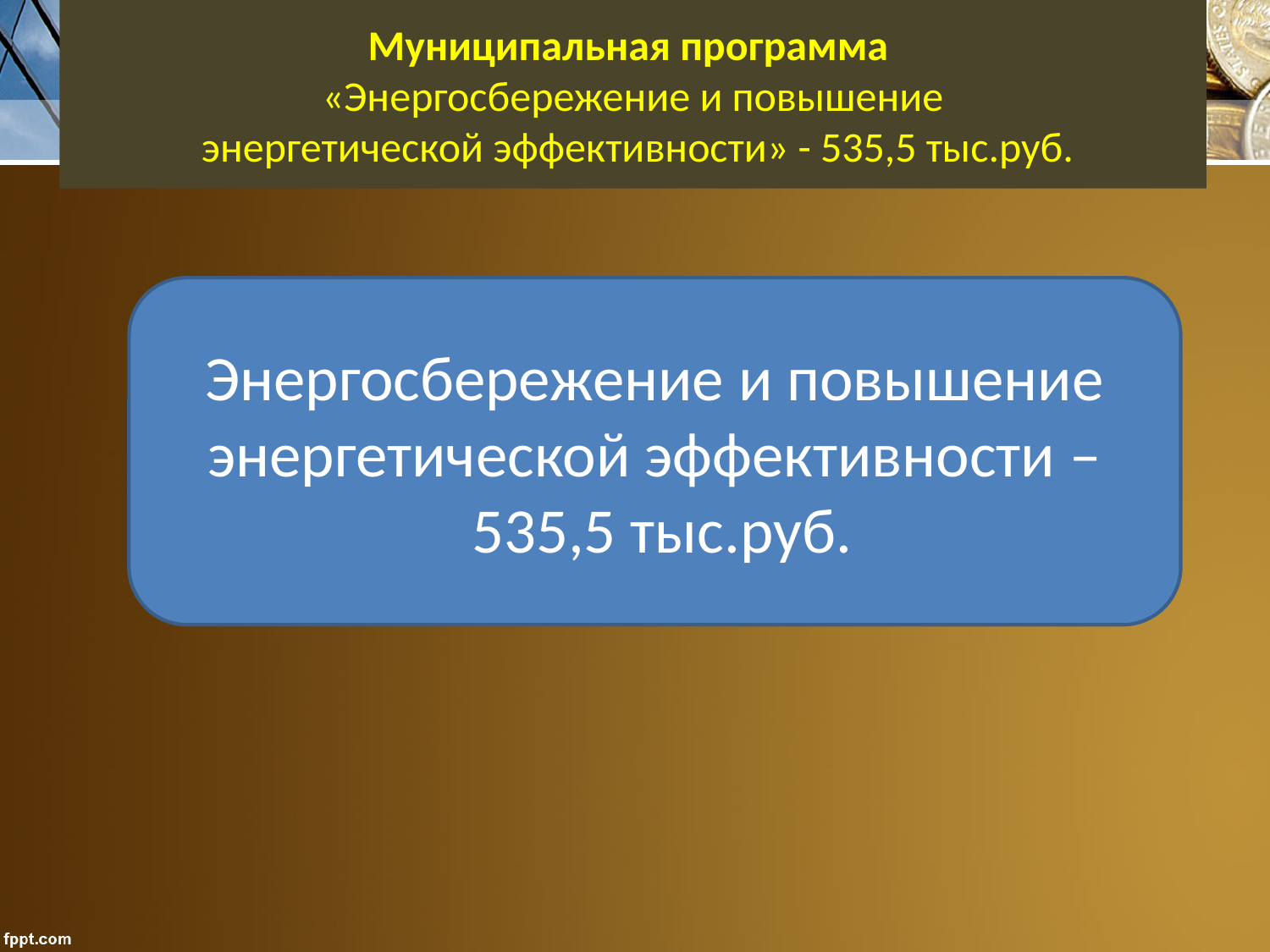

# Муниципальная программа «Энергосбережение и повышение энергетической эффективности» - 535,5 тыс.руб.
Энергосбережение и повышение энергетической эффективности –
 535,5 тыс.руб.